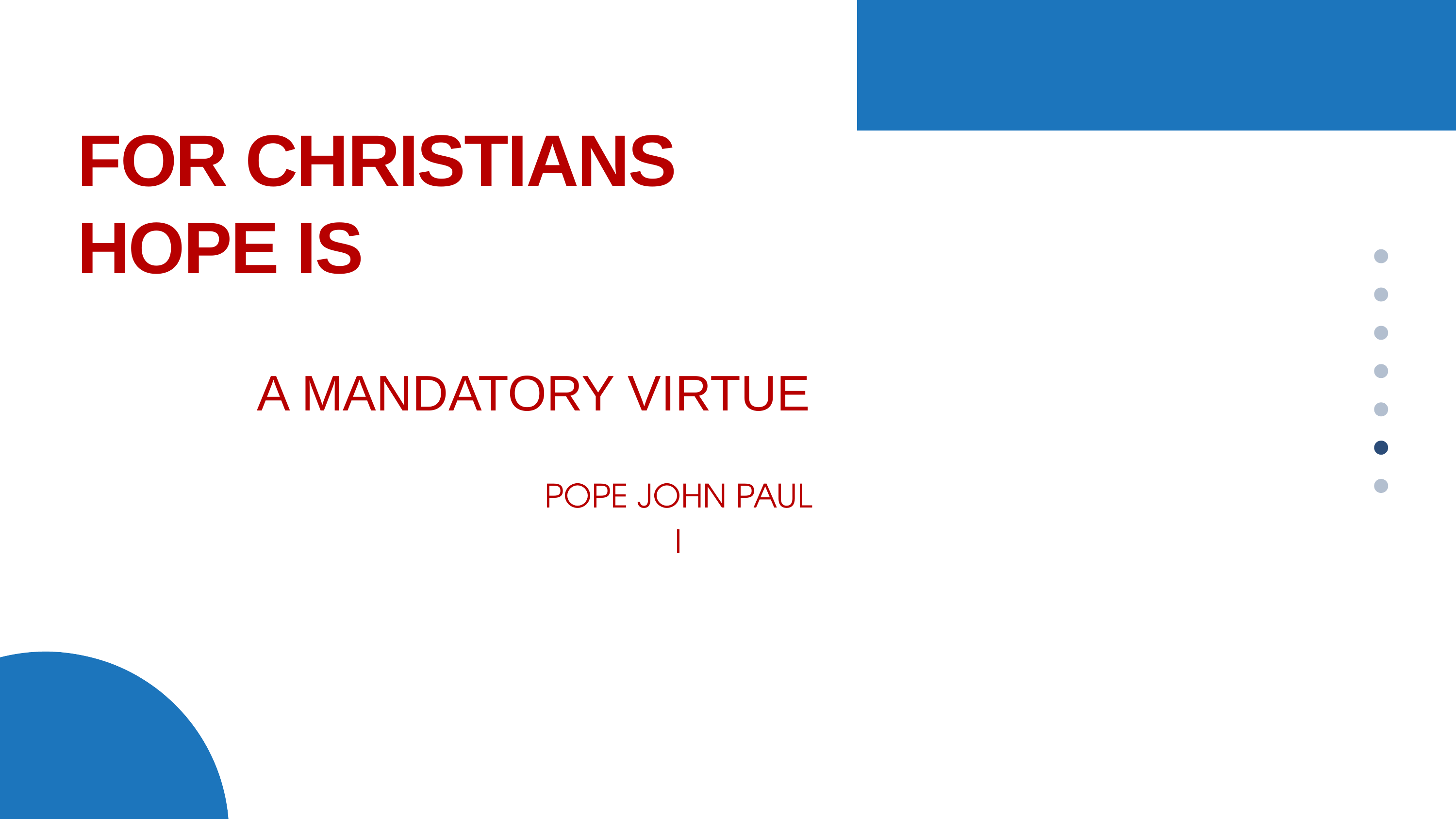

FOR CHRISTIANS HOPE IS

A MANDATORY VIRTUE

POPE JOHN PAUL I